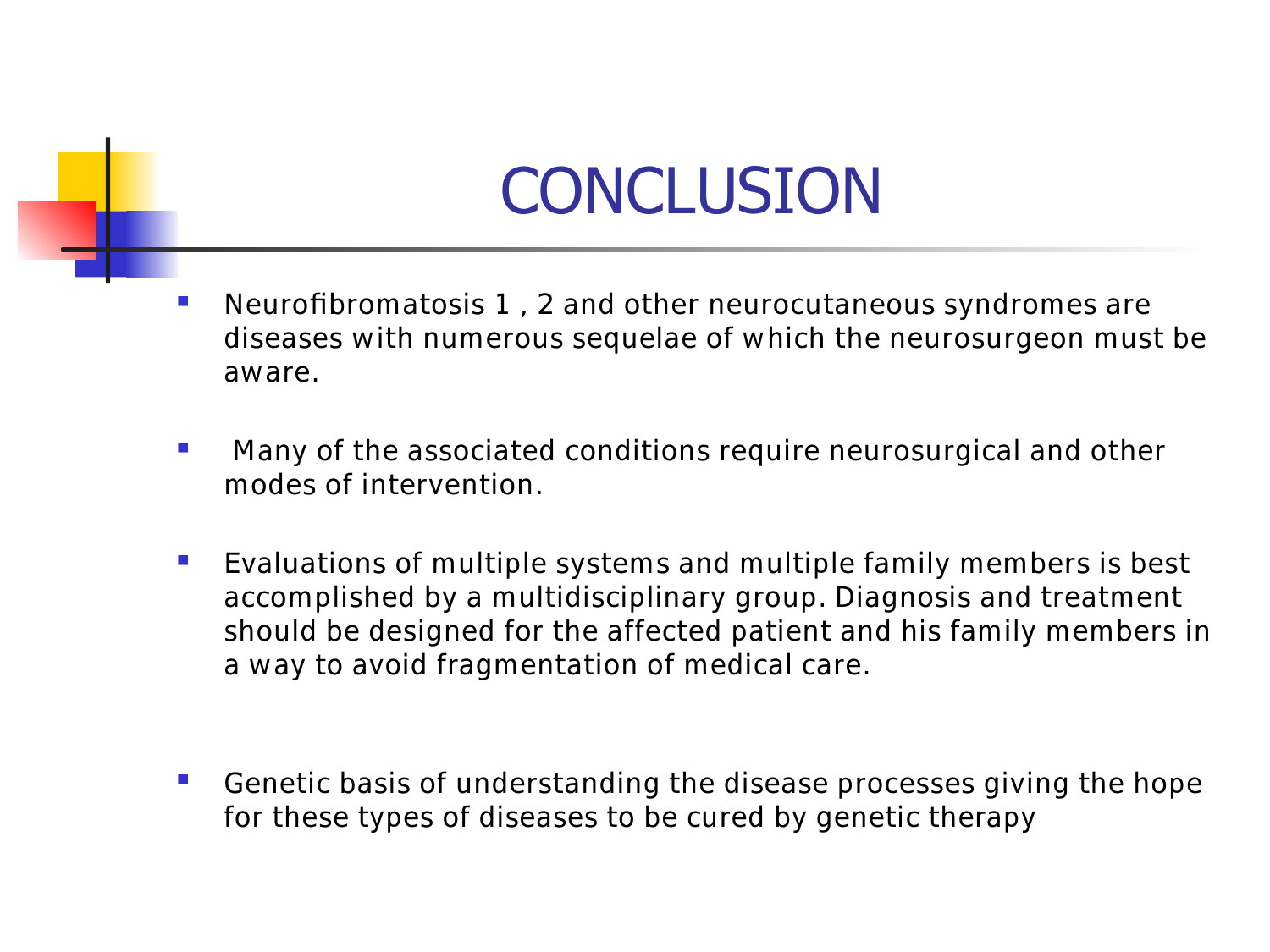

# CONCLUSION
Neurofibromatosis 1 , 2 and other neurocutaneous syndromes are diseases with numerous sequelae of which the neurosurgeon must be aware.

 Many of the associated conditions require neurosurgical and other modes of intervention.

Evaluations of multiple systems and multiple family members is best accomplished by a multidisciplinary group. Diagnosis and treatment should be designed for the affected patient and his family members in a way to avoid fragmentation of medical care.

Genetic basis of understanding the disease processes giving the hope for these types of diseases to be cured by genetic therapy